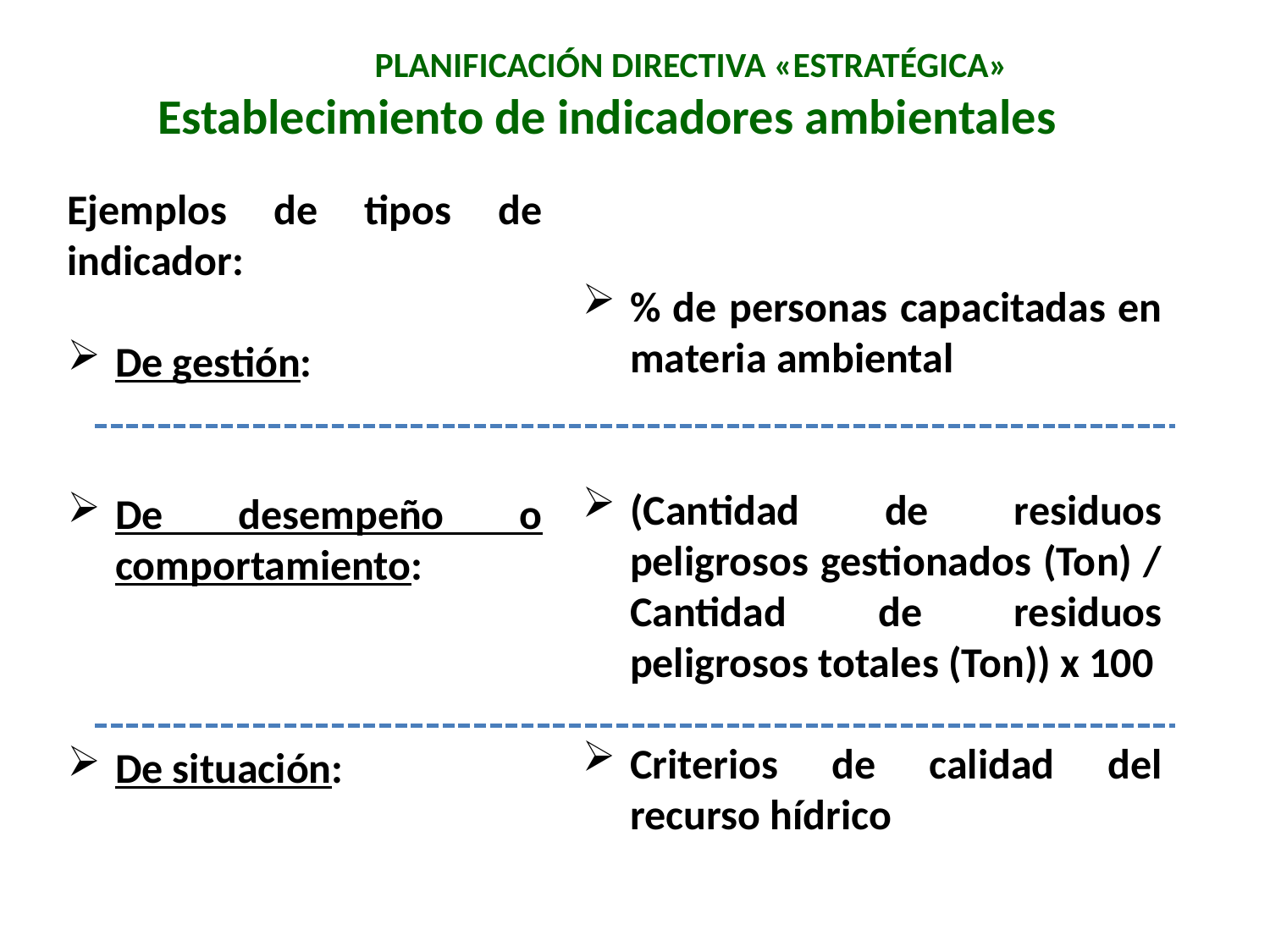

PLANIFICACIÓN DIRECTIVA «ESTRATÉGICA»
Establecimiento de indicadores ambientales
Ejemplos de tipos de indicador:

De gestión:

De desempeño o comportamiento:

De situación:

% de personas capacitadas en materia ambiental

(Cantidad de residuos peligrosos gestionados (Ton) / Cantidad de residuos peligrosos totales (Ton)) x 100

Criterios de calidad del recurso hídrico